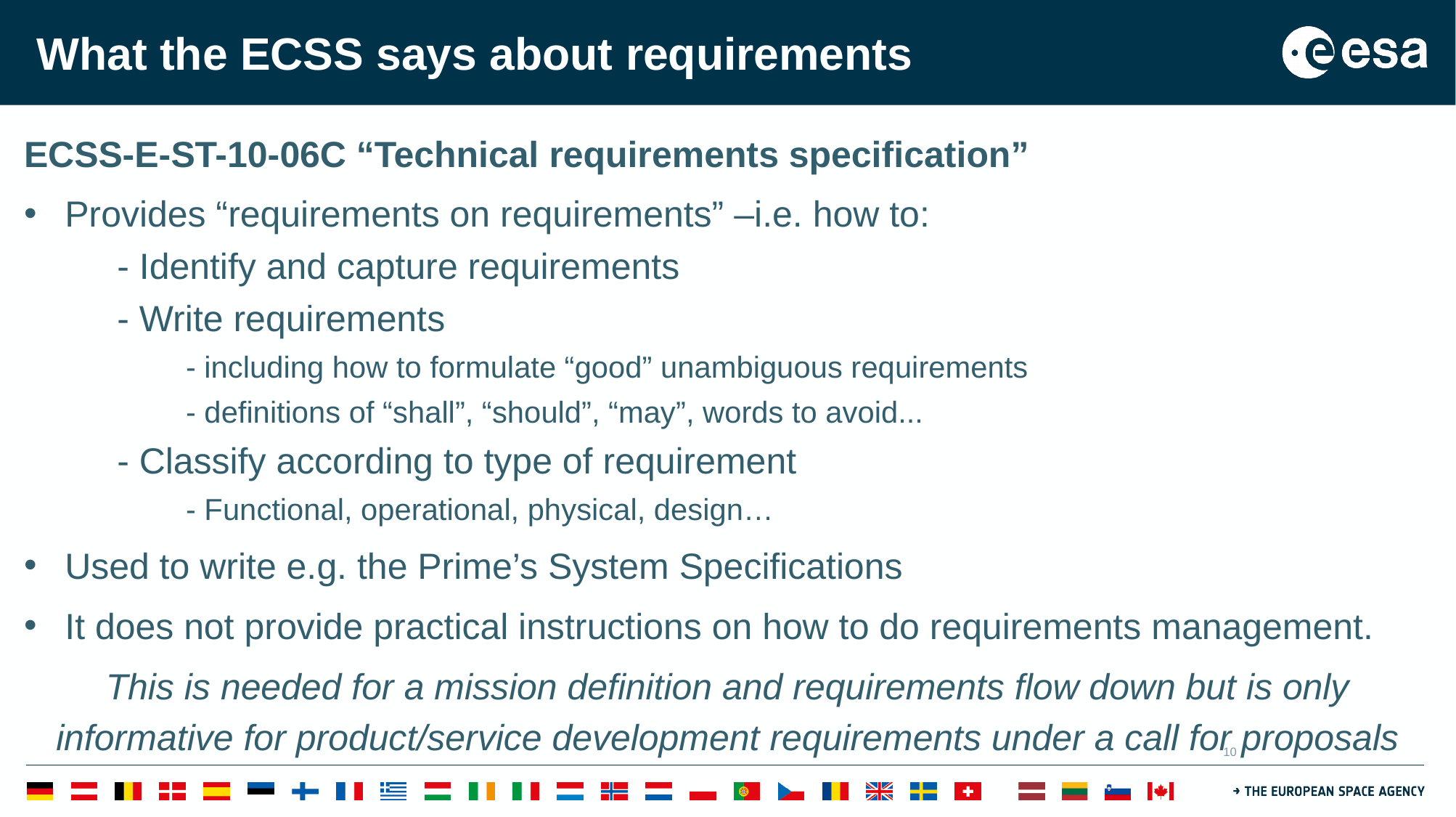

# What the ECSS says about requirements
ECSS-E-ST-10-06C “Technical requirements specification”
Provides “requirements on requirements” –i.e. how to:
- Identify and capture requirements
- Write requirements
- including how to formulate “good” unambiguous requirements
- definitions of “shall”, “should”, “may”, words to avoid...
- Classify according to type of requirement
- Functional, operational, physical, design…
Used to write e.g. the Prime’s System Specifications
It does not provide practical instructions on how to do requirements management.
This is needed for a mission definition and requirements flow down but is only informative for product/service development requirements under a call for proposals